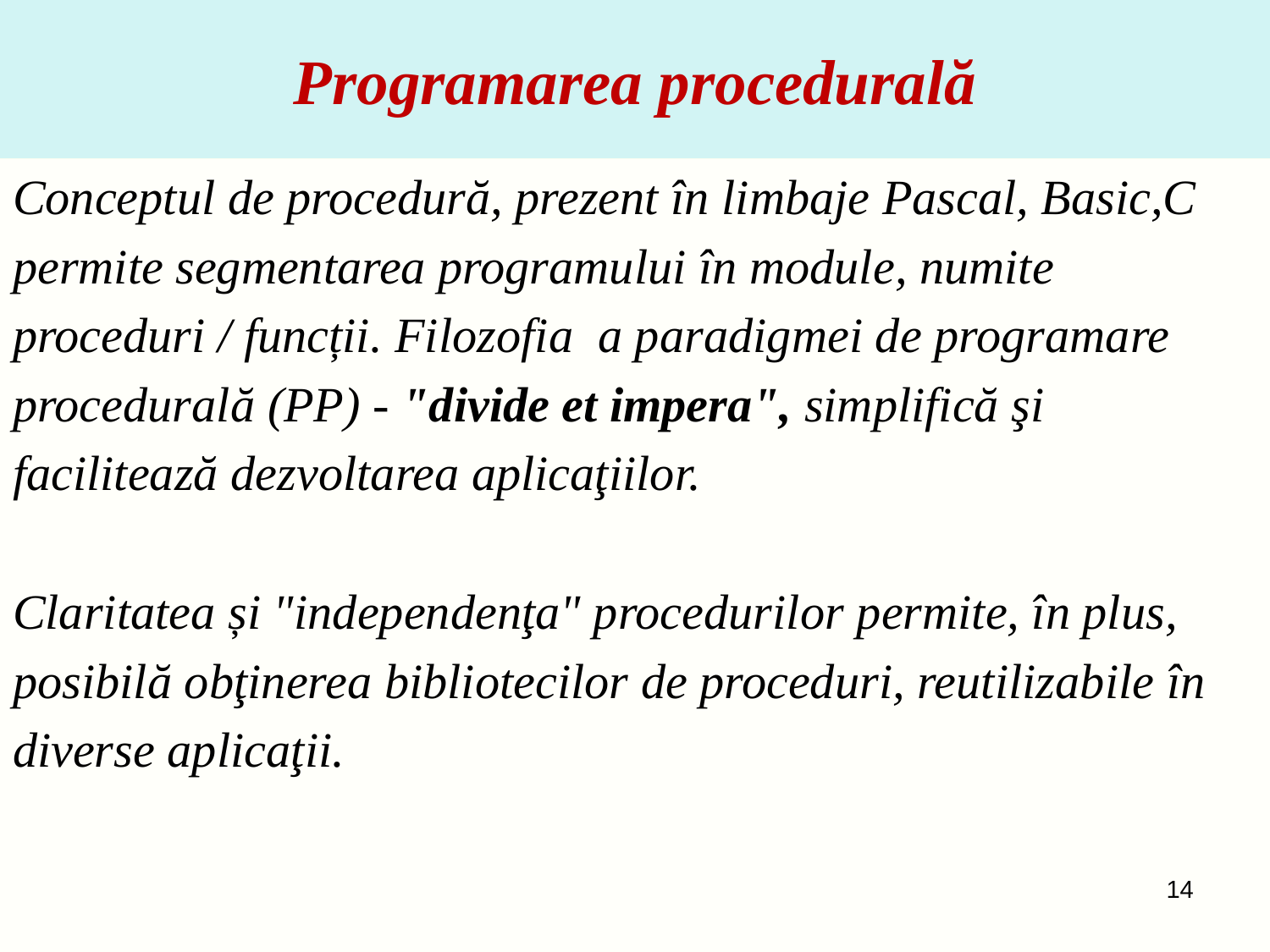

# Programarea procedurală
Conceptul de procedură, prezent în limbaje Pascal, Basic,C
permite segmentarea programului în module, numite
proceduri / funcții. Filozofia  a paradigmei de programare
procedurală (PP) - "divide et impera", simplifică şi
facilitează dezvoltarea aplicaţiilor.

Claritatea și "independenţa" procedurilor permite, în plus,
posibilă obţinerea bibliotecilor de proceduri, reutilizabile în
diverse aplicaţii.
14